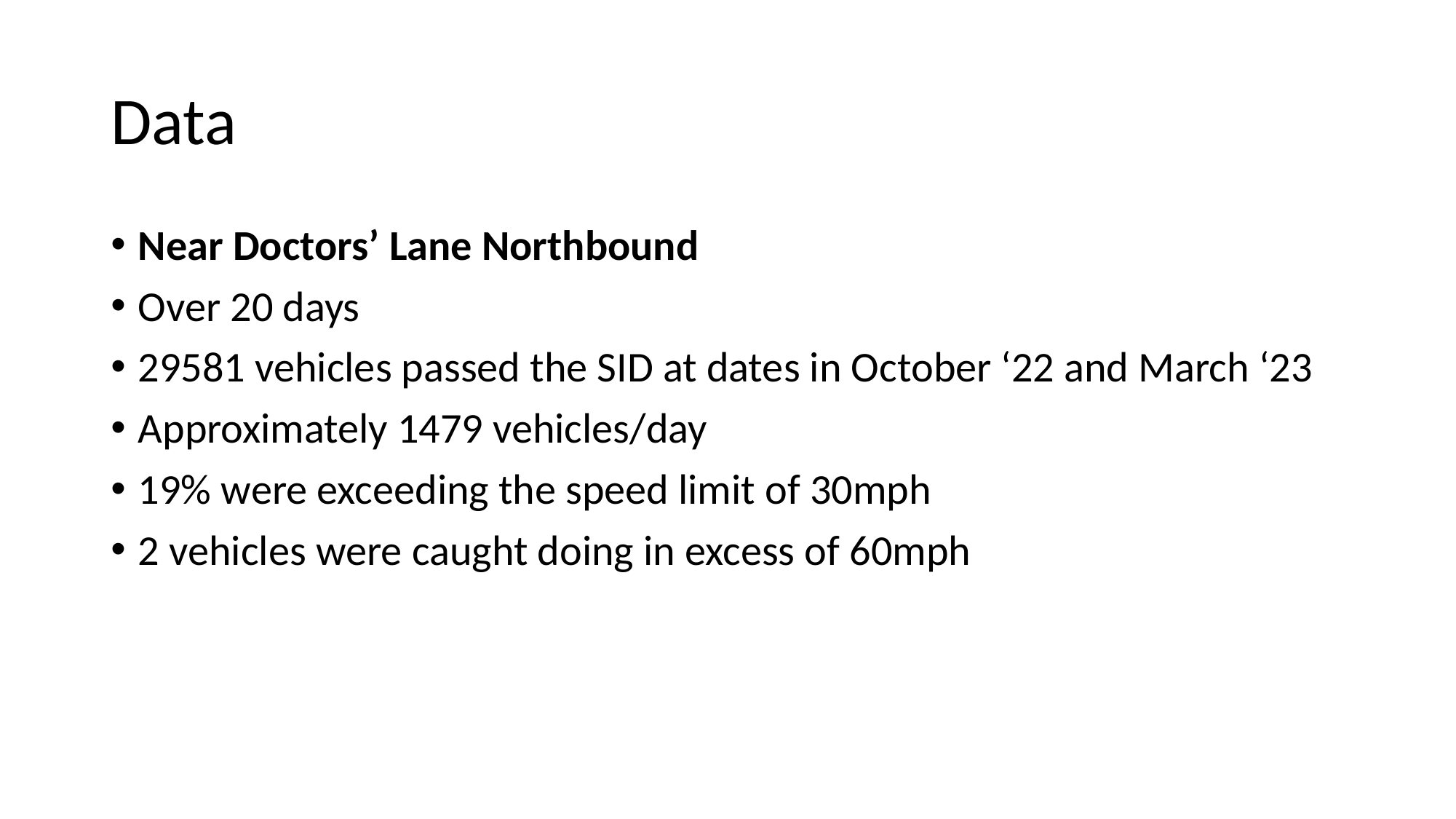

# Data
Near Doctors’ Lane Northbound
Over 20 days
29581 vehicles passed the SID at dates in October ‘22 and March ‘23
Approximately 1479 vehicles/day
19% were exceeding the speed limit of 30mph
2 vehicles were caught doing in excess of 60mph